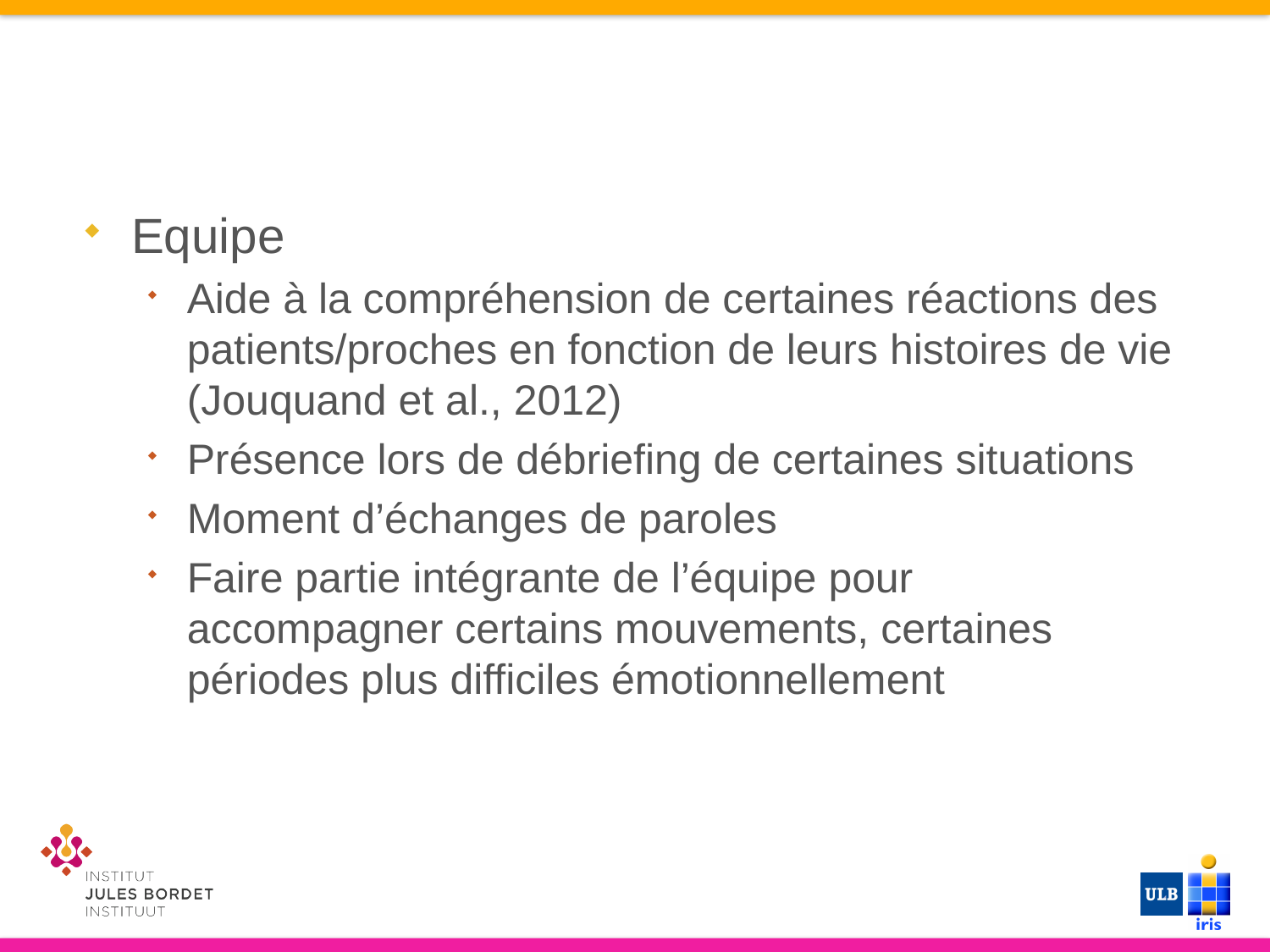

#
Equipe
Aide à la compréhension de certaines réactions des patients/proches en fonction de leurs histoires de vie (Jouquand et al., 2012)
Présence lors de débriefing de certaines situations
Moment d’échanges de paroles
Faire partie intégrante de l’équipe pour accompagner certains mouvements, certaines périodes plus difficiles émotionnellement